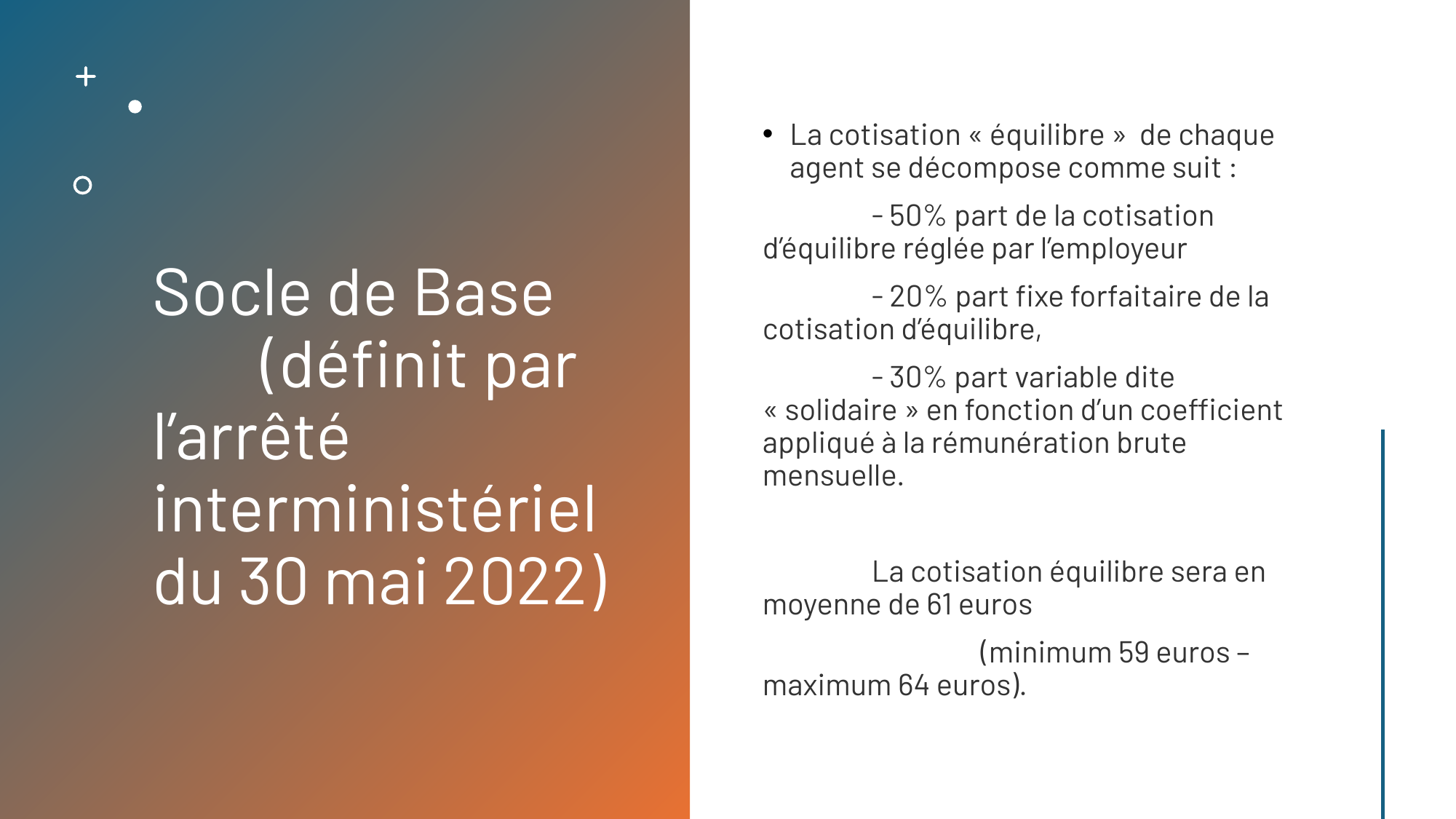

# Socle de Base (définit par l’arrêté interministériel du 30 mai 2022)
La cotisation « équilibre »  de chaque agent se décompose comme suit :
	- 50% part de la cotisation d’équilibre réglée par l’employeur
	- 20% part fixe forfaitaire de la cotisation d’équilibre,
	- 30% part variable dite « solidaire » en fonction d’un coefficient appliqué à la rémunération brute mensuelle.

	La cotisation équilibre sera en moyenne de 61 euros
		(minimum 59 euros – maximum 64 euros).